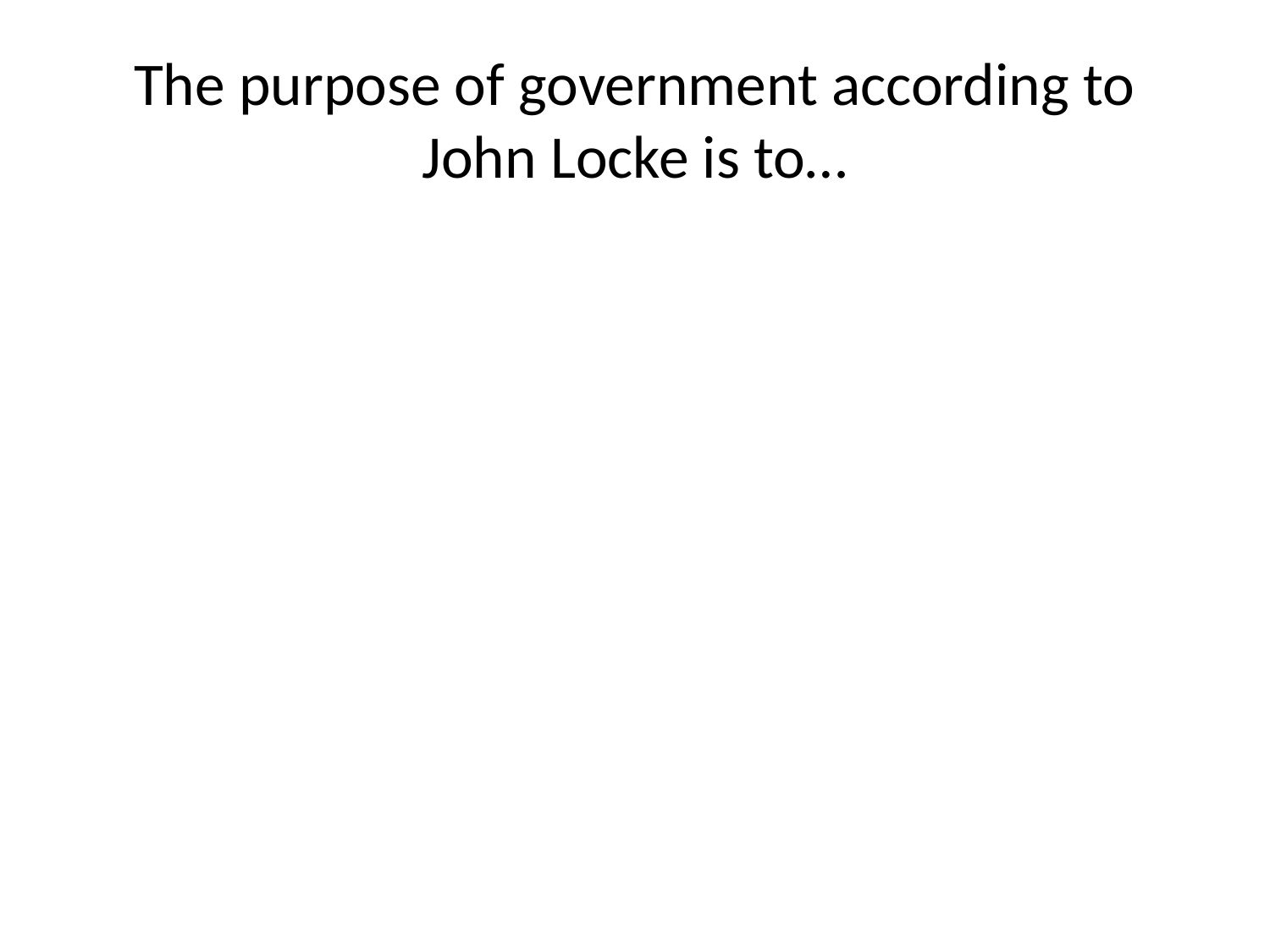

# The purpose of government according to John Locke is to…